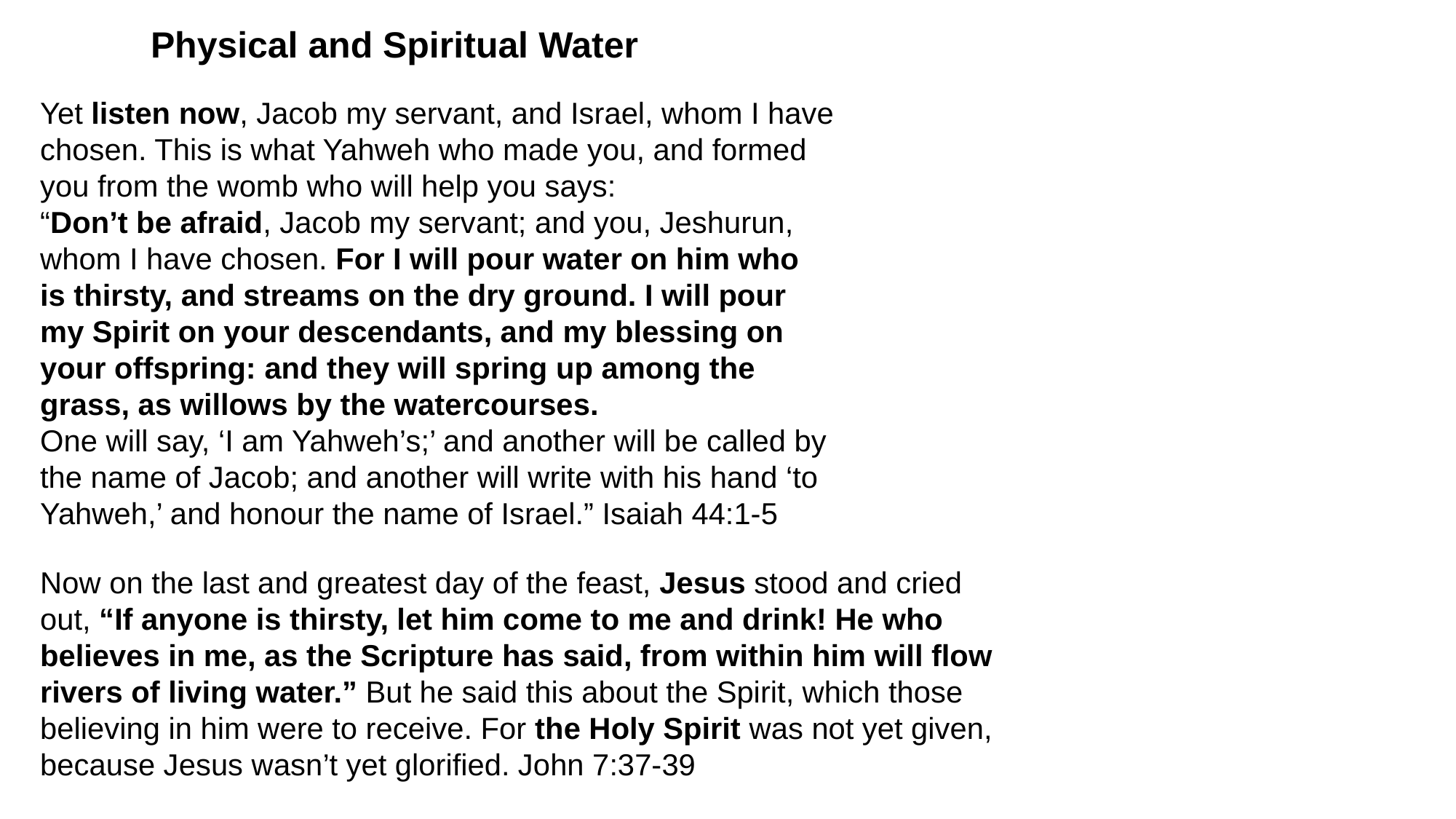

Physical and Spiritual Water
Yet listen now, Jacob my servant, and Israel, whom I have chosen. This is what Yahweh who made you, and formed
you from the womb who will help you says:
“Don’t be afraid, Jacob my servant; and you, Jeshurun, whom I have chosen. For I will pour water on him who
is thirsty, and streams on the dry ground. I will pour
my Spirit on your descendants, and my blessing on
your offspring: and they will spring up among the
grass, as willows by the watercourses.
One will say, ‘I am Yahweh’s;’ and another will be called by the name of Jacob; and another will write with his hand ‘to Yahweh,’ and honour the name of Israel.” Isaiah 44:1-5
Now on the last and greatest day of the feast, Jesus stood and cried out, “If anyone is thirsty, let him come to me and drink! He who believes in me, as the Scripture has said, from within him will flow rivers of living water.” But he said this about the Spirit, which those believing in him were to receive. For the Holy Spirit was not yet given, because Jesus wasn’t yet glorified. John 7:37-39